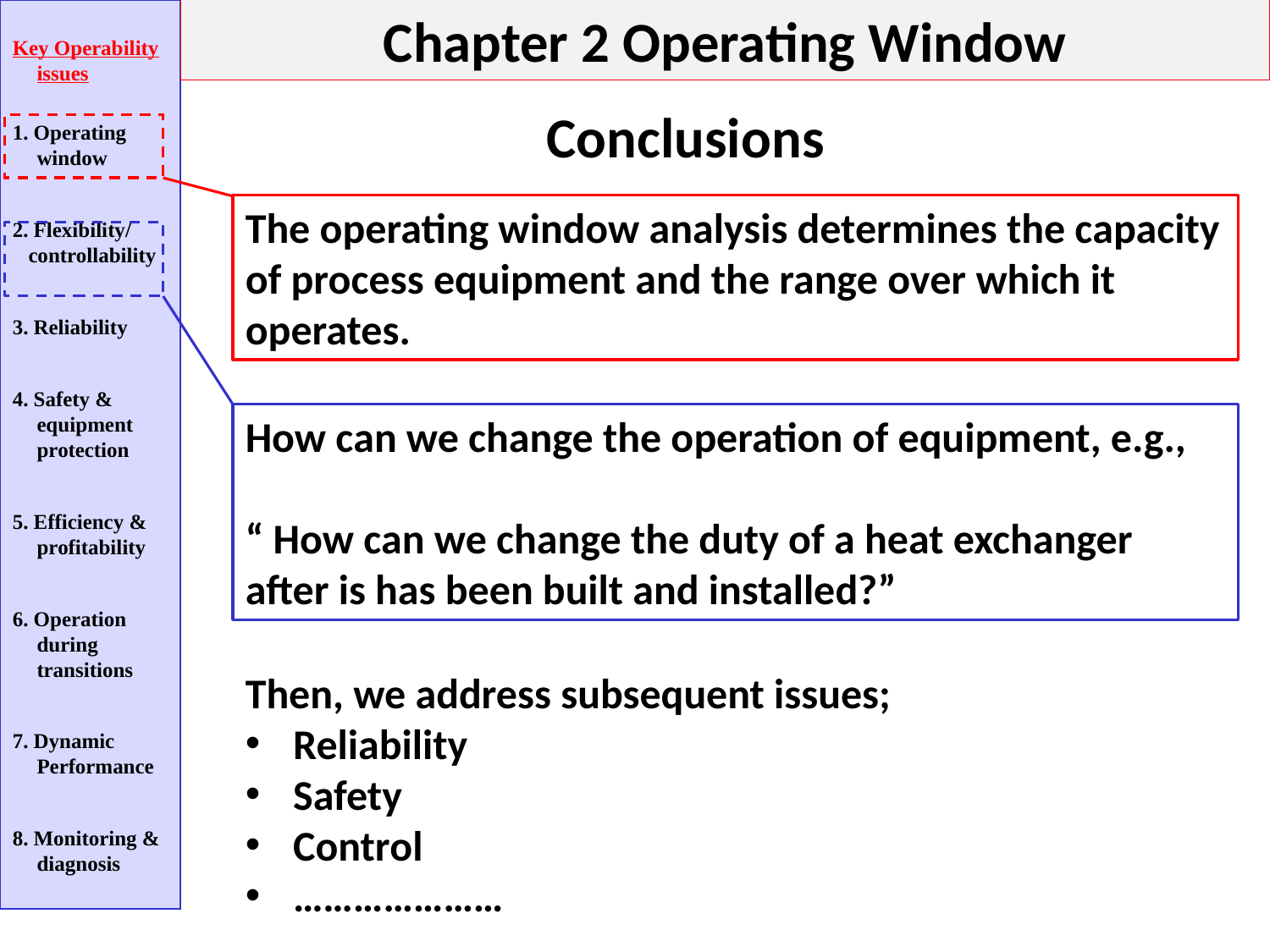

Chapter 2 Operating Window

Key Operability issues

1. Operating window

2. Flexibility/
   controllability

3. Reliability

4. Safety & equipment protection

5. Efficiency & profitability

6. Operation during transitions

7. Dynamic Performance

8. Monitoring & diagnosis

Conclusions

The operating window analysis determines the capacity of process equipment and the range over which it operates.

How can we change the operation of equipment, e.g.,

“ How can we change the duty of a heat exchanger after is has been built and installed?”
Then, we address subsequent issues;
Reliability
Safety
Control
…………………